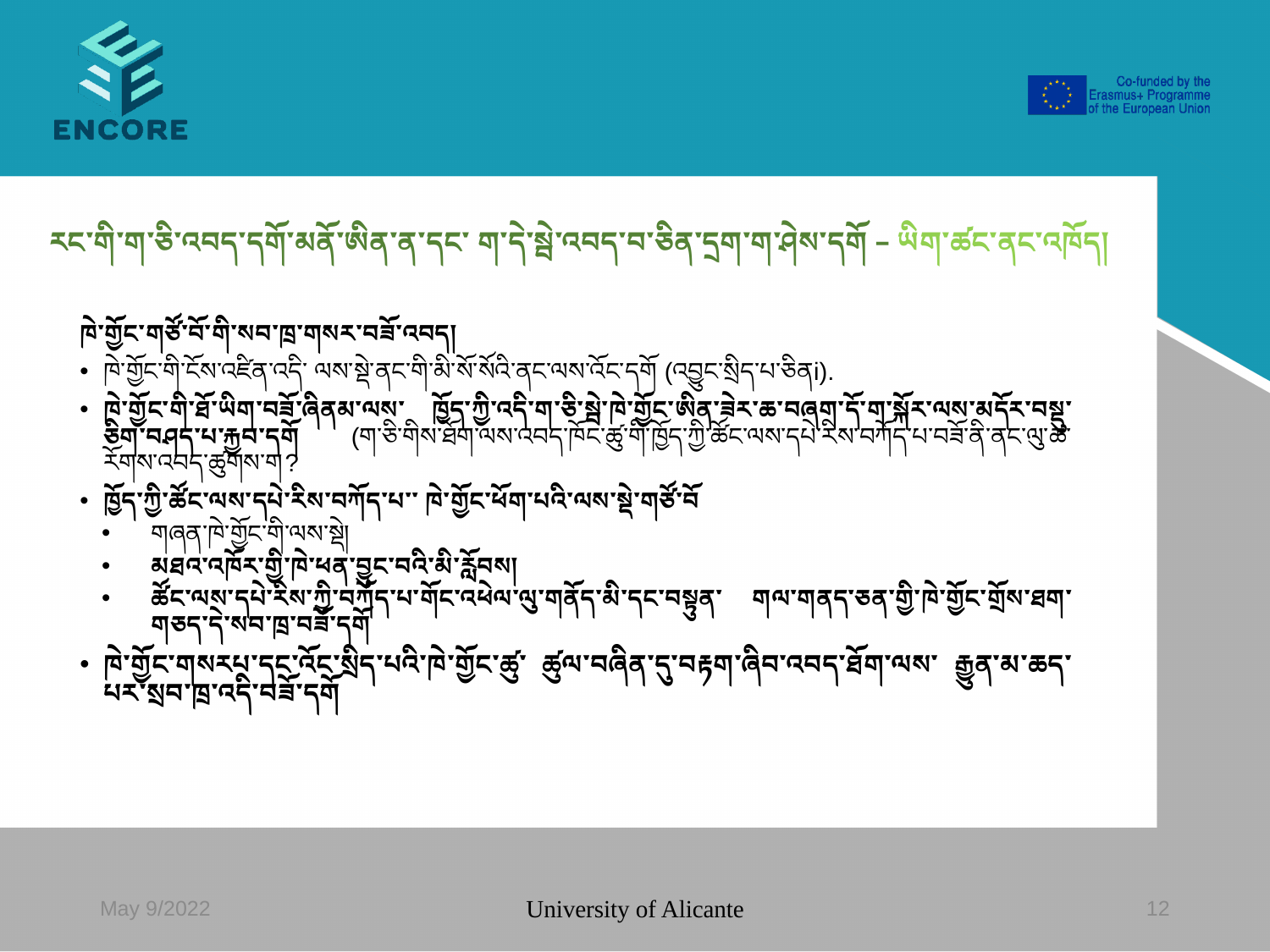

#
རང་གི་ག་ཅི་འབད་དགོ་མནོ་ཨིན་ན་དང་ ག་དེ་སྦེ་འབད་བ་ཅིན་དྲག་ག་ཤེས་དགོ – ཡིག་ཚང་ནང་འཁོད།

ཁེ་གྱོང་གཙོ་བོ་གི་སབ་ཁྲ་གསར་བཟོ་འབད།
ཁེ་གྱོང་གི་ངོས་འཛིན་འདི་ ལས་སྡེ་ནང་གི་མི་སོ་སོའི་ནང་ལས་འོང་དགོ (འབྱུང་སྲིད་པ་ཅིནi).
ཁེ་གྱོང་གི་ཐོ་ཡིག་བཟོ་ཞིནམ་ལས་ ཁྱོད་ཀྱི་འདི་ག་ཅི་སྦེ་ཁེ་གྱོང་ཨིན་ཟེར་ཆ་བཞག་དོ་ག་སྐོར་ལས་མདོར་བསྡུ་ཅིག་བཤད་པ་རྐྱབ་དགོ (ག་ཅི་གིས་ཐོག་ལས་འབད་ཁོང་ཚུ་གི་ཁྱོད་ཀྱི་ཚོང་ལས་དཔེ་རིས་བཀོད་པ་བཟོ་ནི་ནང་ལུ་ཆ་རོགས་འབད་ཚུགས་ག?
ཁྱོད་ཀྱི་ཚོང་ལས་དཔེ་རིས་བཀོད་པ་་ ཁེ་གྱོང་ཕོག་པའི་ལས་སྡེ་གཙོ་བོ
གཞན་ཁེ་གྱོང་གི་ལས་སྡེ།
མཐའ་འཁོར་གྱི་ཁེ་ཕན་བྱུང་བའི་མི་རློབས།
ཚོང་ལས་དཔེ་རིས་ཀྱི་བཀོད་པ་གོང་འཕེལ་ལུ་གནོད་མི་དང་བསྟུན་ གལ་གནད་ཅན་གྱི་ཁེ་གྱོང་གྲོས་ཐག་གཅད་དེ་སབ་ཁྲ་བཟོ་དགོ
ཁེ་གྱོང་གསརཔ་དང་འོང་སྲིད་པའི་ཁེ་གྱོང་ཚུ་ ཚུལ་བཞིན་དུ་བརྟག་ཞིབ་འབད་ཐོག་ལས་ རྒྱུན་མ་ཆད་པར་སྲབ་ཁྲ་འདི་བཟོ་དགོ
May 9/2022
University of Alicante
12